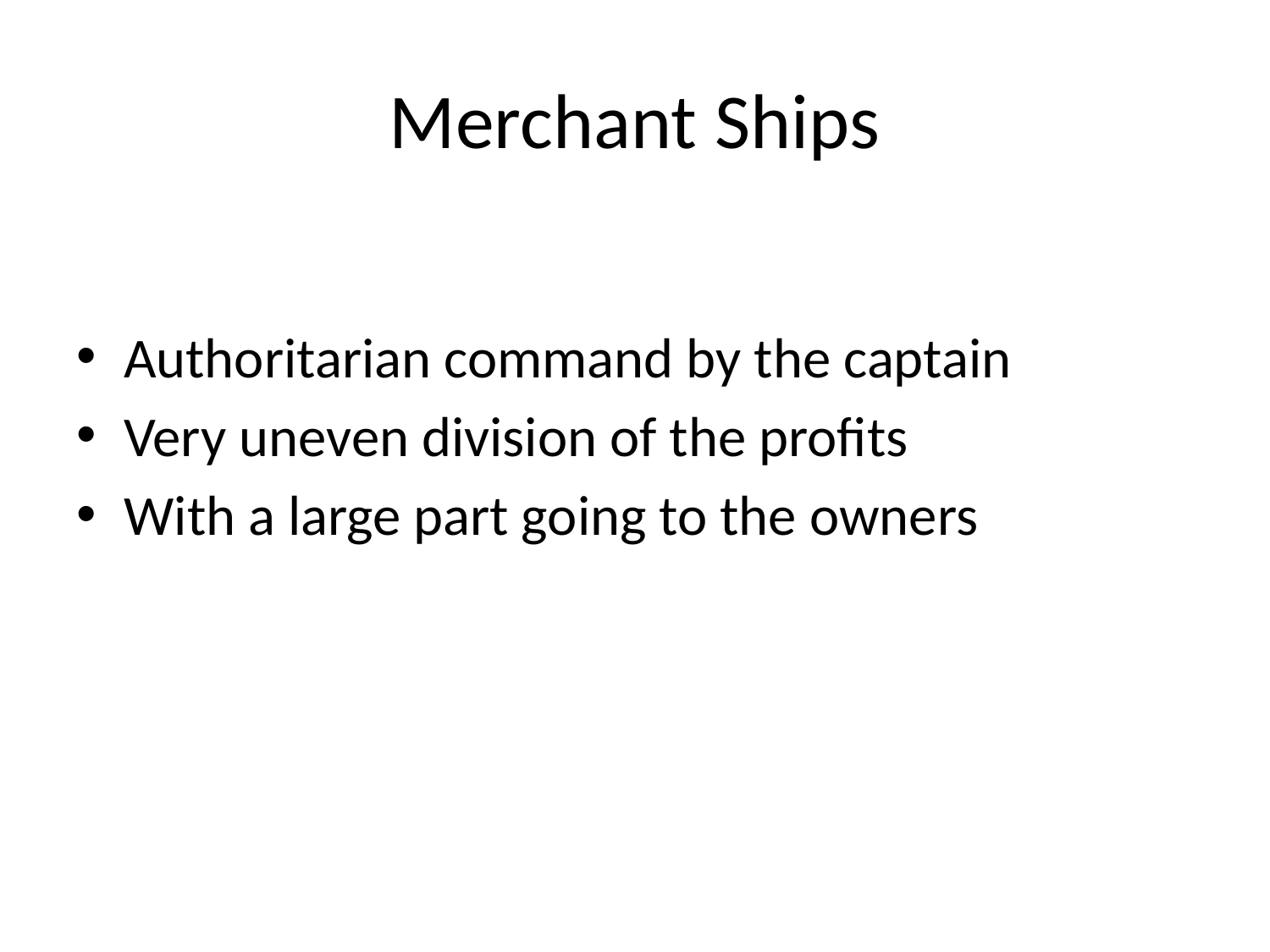

# Merchant Ships
Authoritarian command by the captain
Very uneven division of the profits
With a large part going to the owners